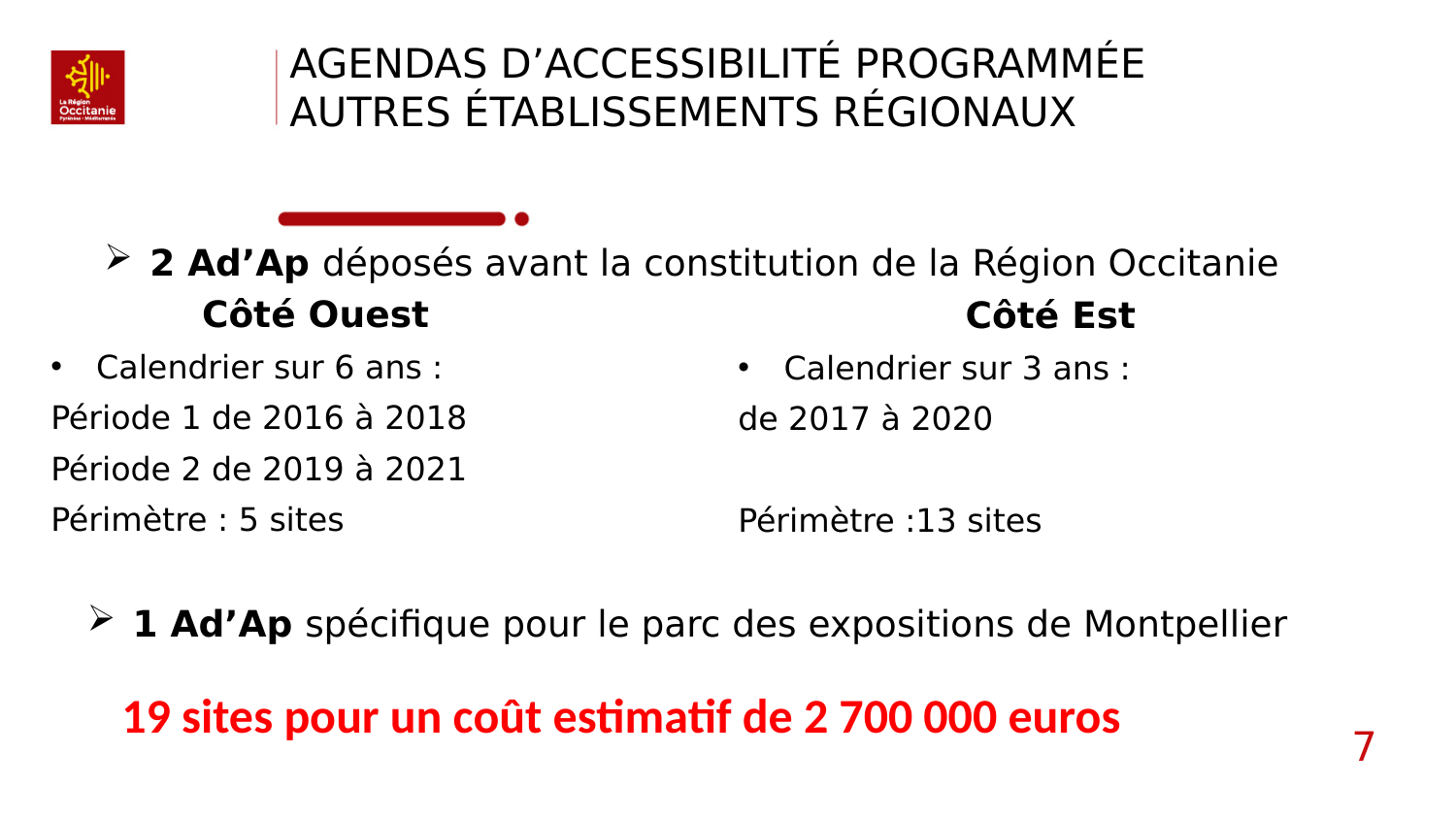

# Agendas d’accessibilité programmée autres établissements régionaux
2 Ad’Ap déposés avant la constitution de la Région Occitanie

Côté Ouest
Calendrier sur 6 ans :
Période 1 de 2016 à 2018
Période 2 de 2019 à 2021
Périmètre : 5 sites

Côté Est
Calendrier sur 3 ans :
de 2017 à 2020

Périmètre :13 sites

1 Ad’Ap spécifique pour le parc des expositions de Montpellier

19 sites pour un coût estimatif de 2 700 000 euros